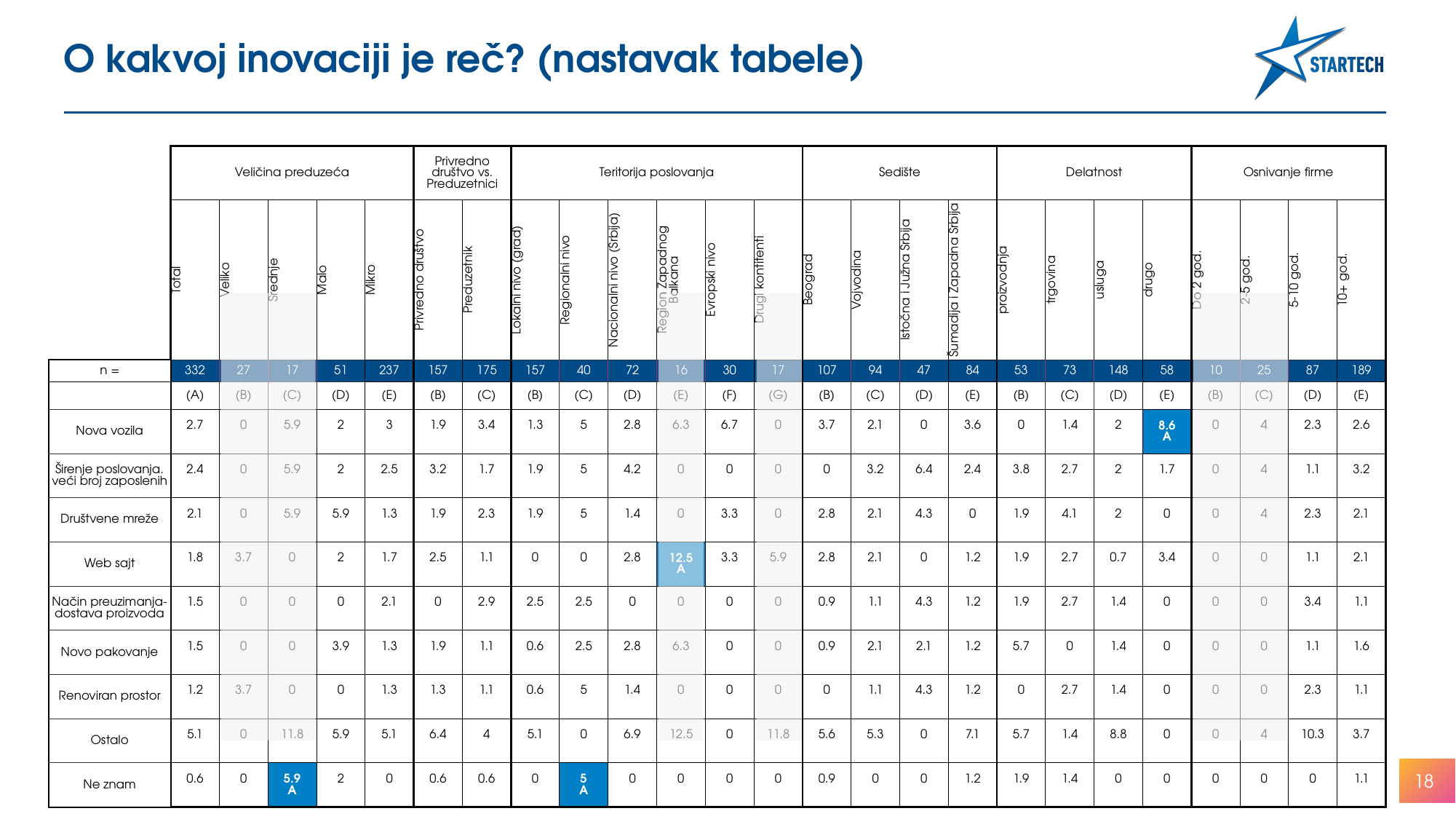

O kakvoj inovaciji je reč? (nastavak tabele)
|  | Veličina preduzeća |  |  |  |  | Privredno društvo vs. Preduzetnici |  | Teritorija poslovanja |  |  |  |  |  | Sedište |  |  |  | Delatnost |  |  |  | Osnivanje firme |  |  |  |
| --- | --- | --- | --- | --- | --- | --- | --- | --- | --- | --- | --- | --- | --- | --- | --- | --- | --- | --- | --- | --- | --- | --- | --- | --- | --- |
|  | Total | Veliko | Srednje | Malo | Mikro | Privredno društvo | Preduzetnik | Lokalni nivo (grad) | Regionalni nivo | Nacionalni nivo (Srbija) | Region Zapadnog Balkana | Evropski nivo | Drugi kontitenti | Beograd | Vojvodina | Istočna i Južna Srbija | Šumadija i Zapadna Srbija | proizvodnja | trgovina | usluga | drugo | Do 2 god. | 2-5 god. | 5-10 god. | 10+ god. |
| n = | 332 | 27 | 17 | 51 | 237 | 157 | 175 | 157 | 40 | 72 | 16 | 30 | 17 | 107 | 94 | 47 | 84 | 53 | 73 | 148 | 58 | 10 | 25 | 87 | 189 |
|  | (A) | (B) | (C) | (D) | (E) | (B) | (C) | (B) | (C) | (D) | (E) | (F) | (G) | (B) | (C) | (D) | (E) | (B) | (C) | (D) | (E) | (B) | (C) | (D) | (E) |
| Nova vozila | 2.7 | 0 | 5.9 | 2 | 3 | 1.9 | 3.4 | 1.3 | 5 | 2.8 | 6.3 | 6.7 | 0 | 3.7 | 2.1 | 0 | 3.6 | 0 | 1.4 | 2 | 8.6 A | 0 | 4 | 2.3 | 2.6 |
| Širenje poslovanja. veći broj zaposlenih | 2.4 | 0 | 5.9 | 2 | 2.5 | 3.2 | 1.7 | 1.9 | 5 | 4.2 | 0 | 0 | 0 | 0 | 3.2 | 6.4 | 2.4 | 3.8 | 2.7 | 2 | 1.7 | 0 | 4 | 1.1 | 3.2 |
| Društvene mreže | 2.1 | 0 | 5.9 | 5.9 | 1.3 | 1.9 | 2.3 | 1.9 | 5 | 1.4 | 0 | 3.3 | 0 | 2.8 | 2.1 | 4.3 | 0 | 1.9 | 4.1 | 2 | 0 | 0 | 4 | 2.3 | 2.1 |
| Web sajt | 1.8 | 3.7 | 0 | 2 | 1.7 | 2.5 | 1.1 | 0 | 0 | 2.8 | 12.5 A | 3.3 | 5.9 | 2.8 | 2.1 | 0 | 1.2 | 1.9 | 2.7 | 0.7 | 3.4 | 0 | 0 | 1.1 | 2.1 |
| Način preuzimanja-dostava proizvoda | 1.5 | 0 | 0 | 0 | 2.1 | 0 | 2.9 | 2.5 | 2.5 | 0 | 0 | 0 | 0 | 0.9 | 1.1 | 4.3 | 1.2 | 1.9 | 2.7 | 1.4 | 0 | 0 | 0 | 3.4 | 1.1 |
| Novo pakovanje | 1.5 | 0 | 0 | 3.9 | 1.3 | 1.9 | 1.1 | 0.6 | 2.5 | 2.8 | 6.3 | 0 | 0 | 0.9 | 2.1 | 2.1 | 1.2 | 5.7 | 0 | 1.4 | 0 | 0 | 0 | 1.1 | 1.6 |
| Renoviran prostor | 1.2 | 3.7 | 0 | 0 | 1.3 | 1.3 | 1.1 | 0.6 | 5 | 1.4 | 0 | 0 | 0 | 0 | 1.1 | 4.3 | 1.2 | 0 | 2.7 | 1.4 | 0 | 0 | 0 | 2.3 | 1.1 |
| Ostalo | 5.1 | 0 | 11.8 | 5.9 | 5.1 | 6.4 | 4 | 5.1 | 0 | 6.9 | 12.5 | 0 | 11.8 | 5.6 | 5.3 | 0 | 7.1 | 5.7 | 1.4 | 8.8 | 0 | 0 | 4 | 10.3 | 3.7 |
| Ne znam | 0.6 | 0 | 5.9 A | 2 | 0 | 0.6 | 0.6 | 0 | 5 A | 0 | 0 | 0 | 0 | 0.9 | 0 | 0 | 1.2 | 1.9 | 1.4 | 0 | 0 | 0 | 0 | 0 | 1.1 |

18